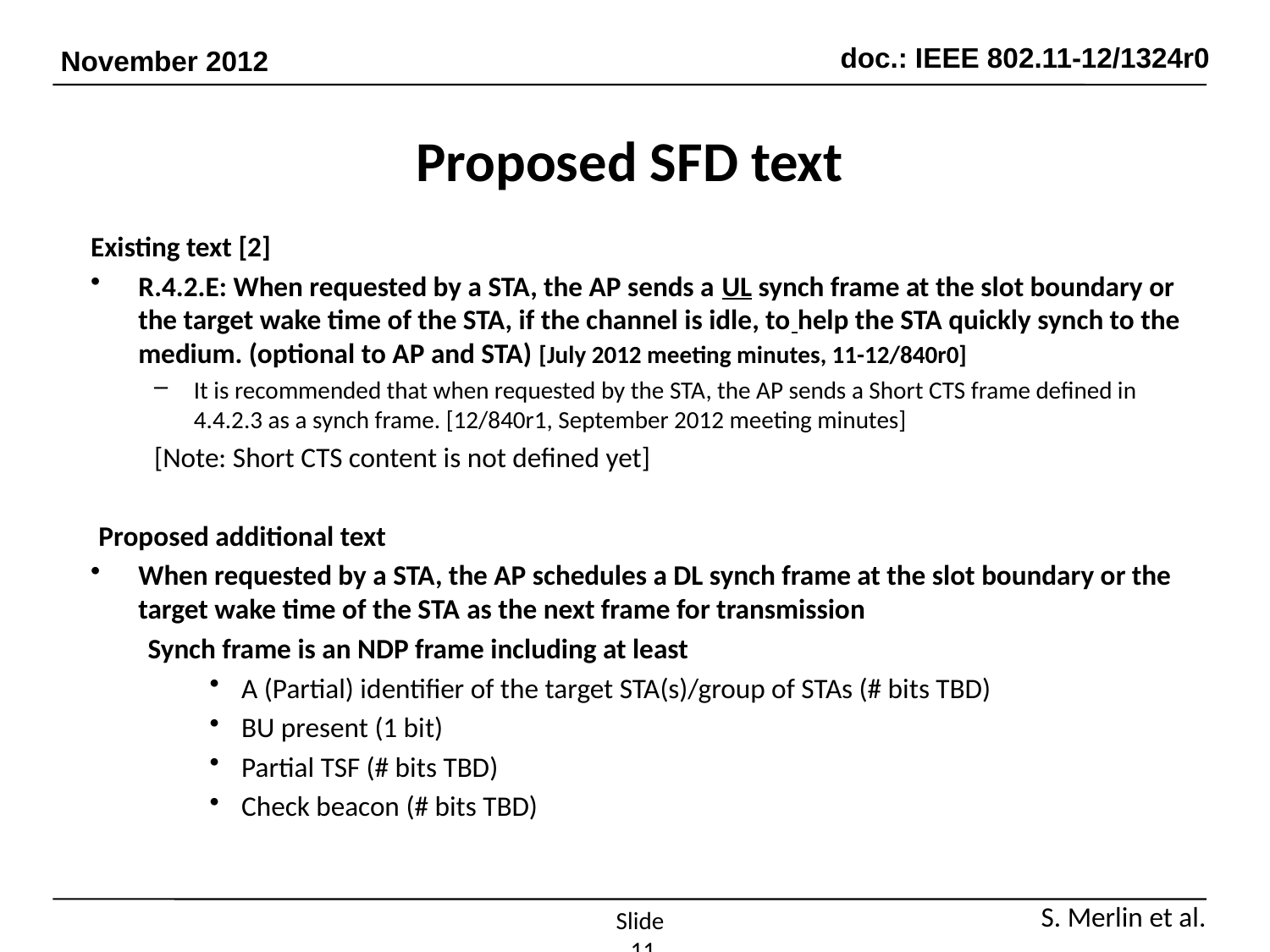

# Proposed SFD text
Existing text [2]
R.4.2.E: When requested by a STA, the AP sends a UL synch frame at the slot boundary or the target wake time of the STA, if the channel is idle, to help the STA quickly synch to the medium. (optional to AP and STA) [July 2012 meeting minutes, 11-12/840r0]
It is recommended that when requested by the STA, the AP sends a Short CTS frame defined in 4.4.2.3 as a synch frame. [12/840r1, September 2012 meeting minutes]
[Note: Short CTS content is not defined yet]

Proposed additional text
When requested by a STA, the AP schedules a DL synch frame at the slot boundary or the target wake time of the STA as the next frame for transmission
         Synch frame is an NDP frame including at least
A (Partial) identifier of the target STA(s)/group of STAs (# bits TBD)
BU present (1 bit)
Partial TSF (# bits TBD)
Check beacon (# bits TBD)

S. Merlin et al.
Slide 11